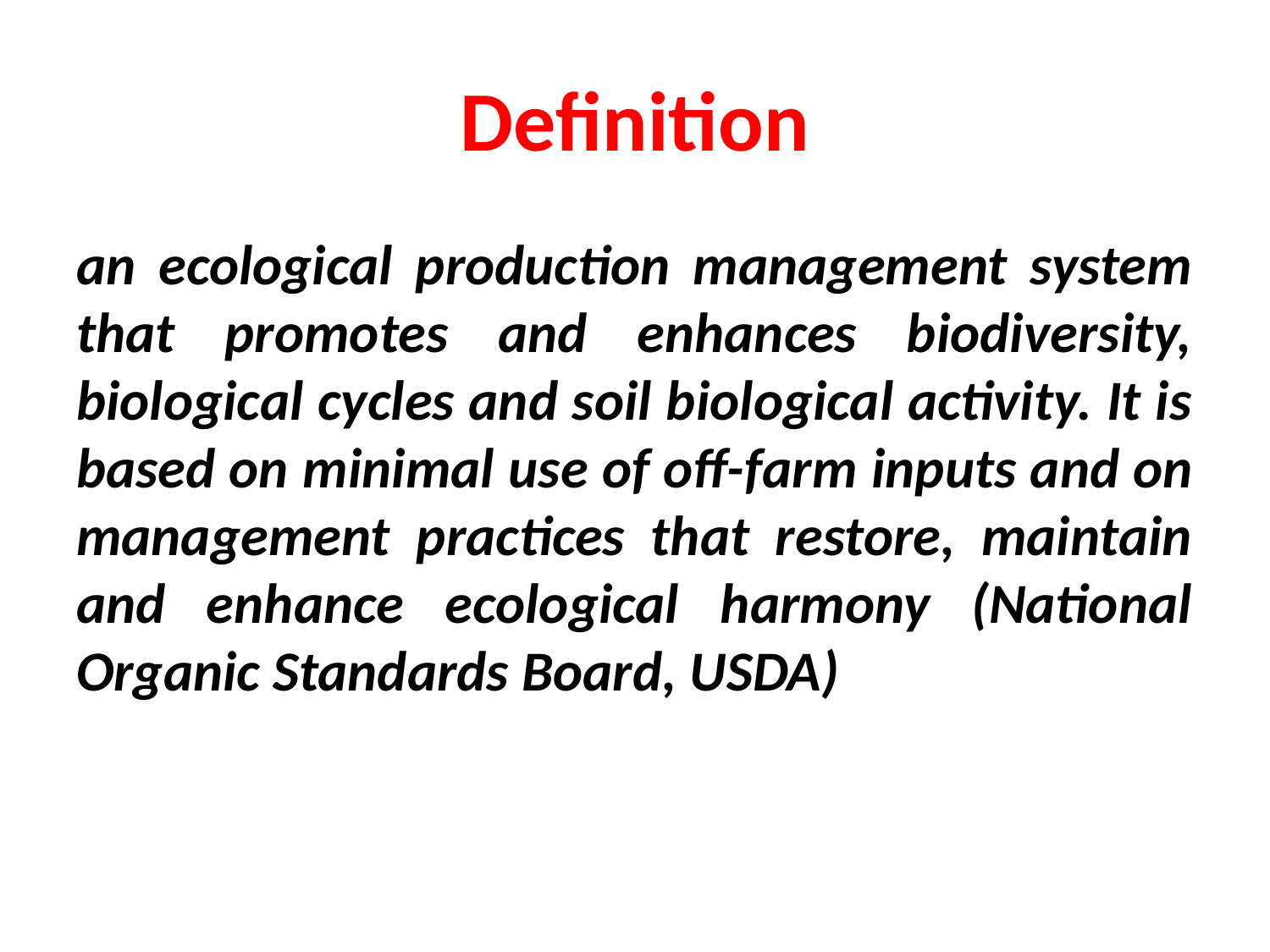

# Definition
an ecological production management system that promotes and enhances biodiversity, biological cycles and soil biological activity. It is based on minimal use of off-­farm inputs and on management practices that restore, maintain and enhance ecological harmony (National Organic Standards Board, USDA)